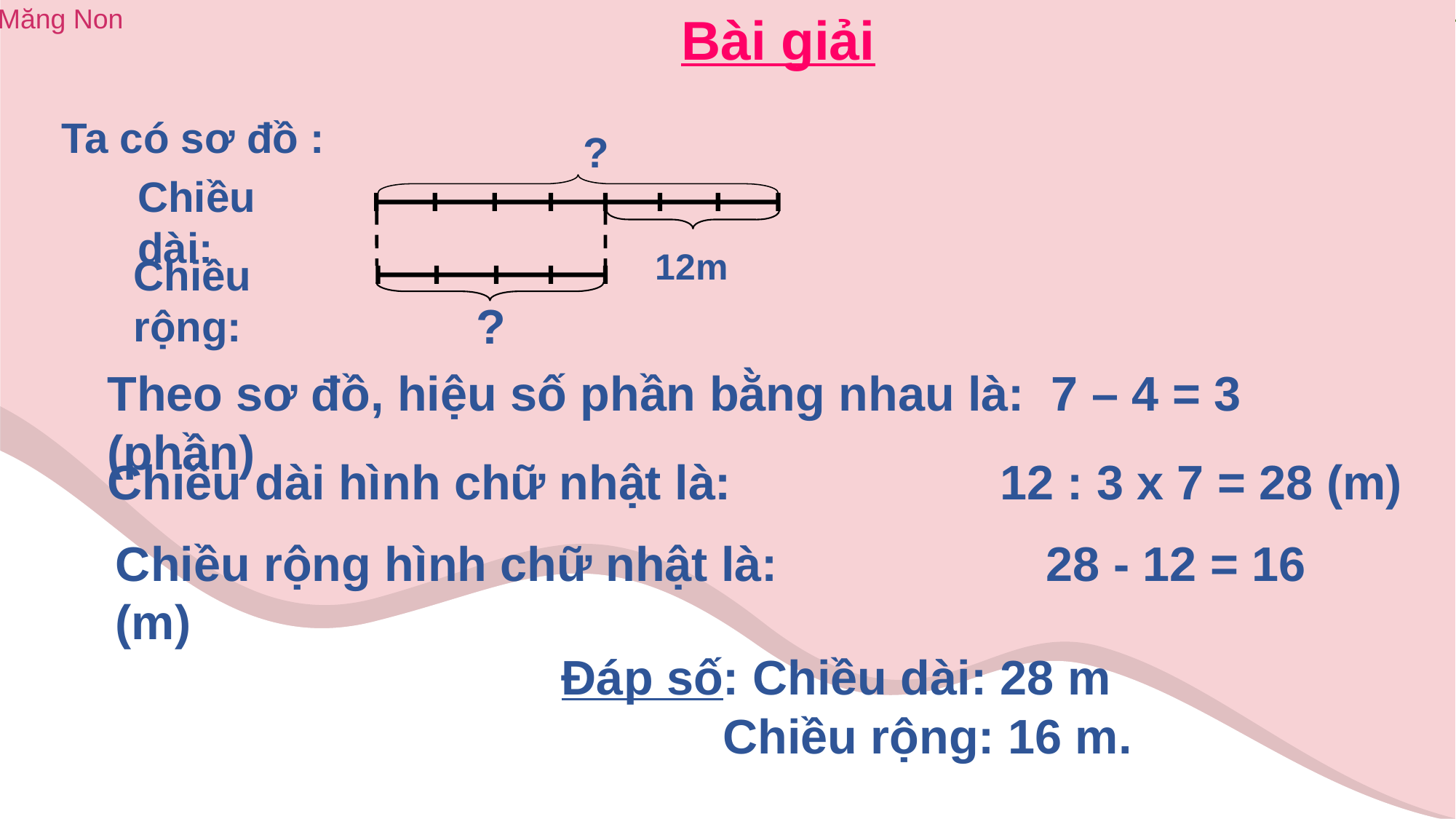

Măng Non

Bài giải
Ta có sơ đồ :
?

Chiều dài:

12m
Chiều rộng:

?
Theo sơ đồ, hiệu số phần bằng nhau là:  7 – 4 = 3 (phần)

Chiều dài hình chữ nhật là:                    12 : 3 x 7 = 28 (m)

Chiều rộng hình chữ nhật là:                    28 - 12 = 16 (m)
Đáp số: Chiều dài: 28 m
            Chiều rộng: 16 m.